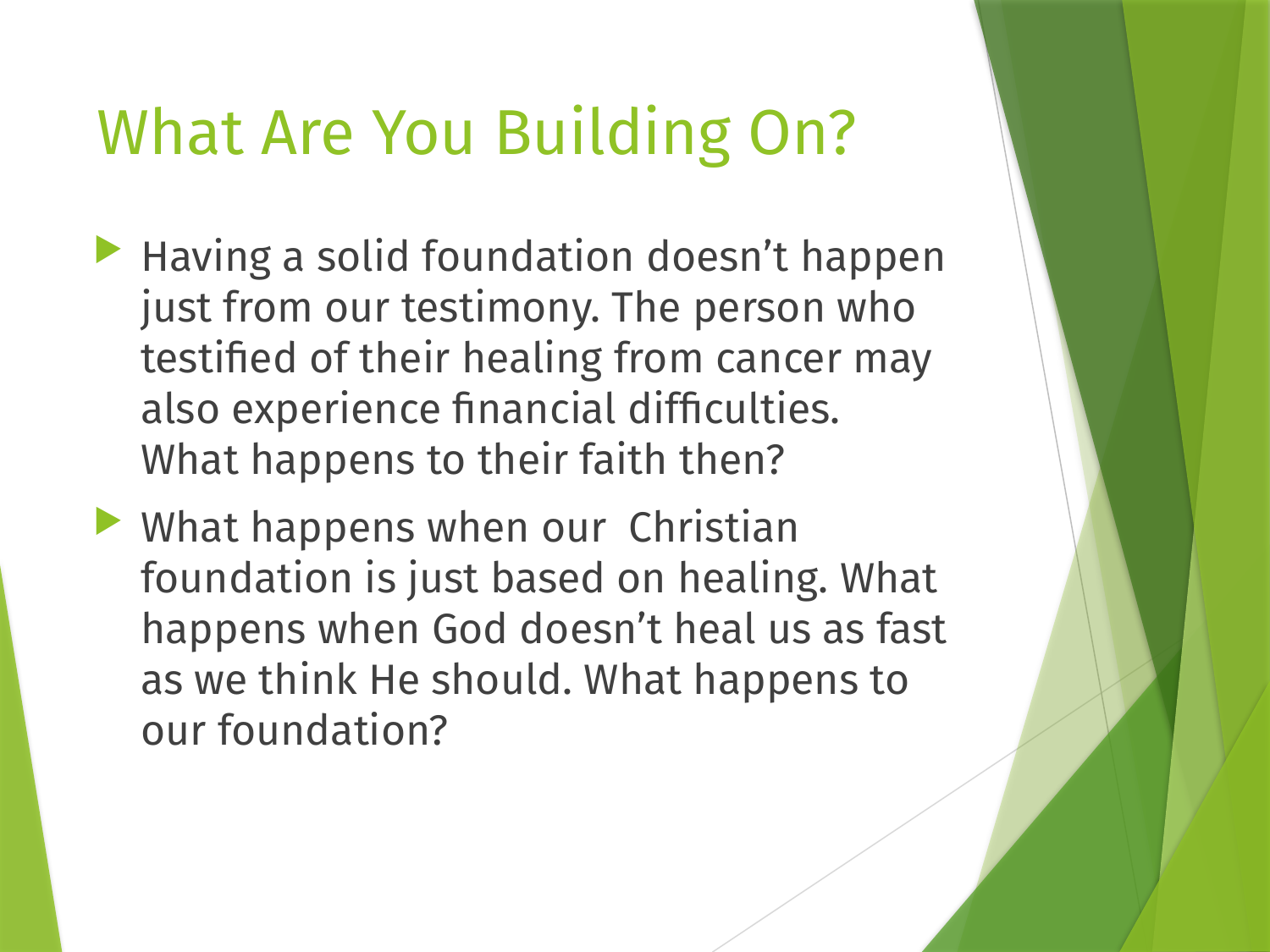

# What Are You Building On?
Having a solid foundation doesn’t happen just from our testimony. The person who testified of their healing from cancer may also experience financial difficulties. What happens to their faith then?
What happens when our  Christian foundation is just based on healing. What happens when God doesn’t heal us as fast as we think He should. What happens to our foundation?